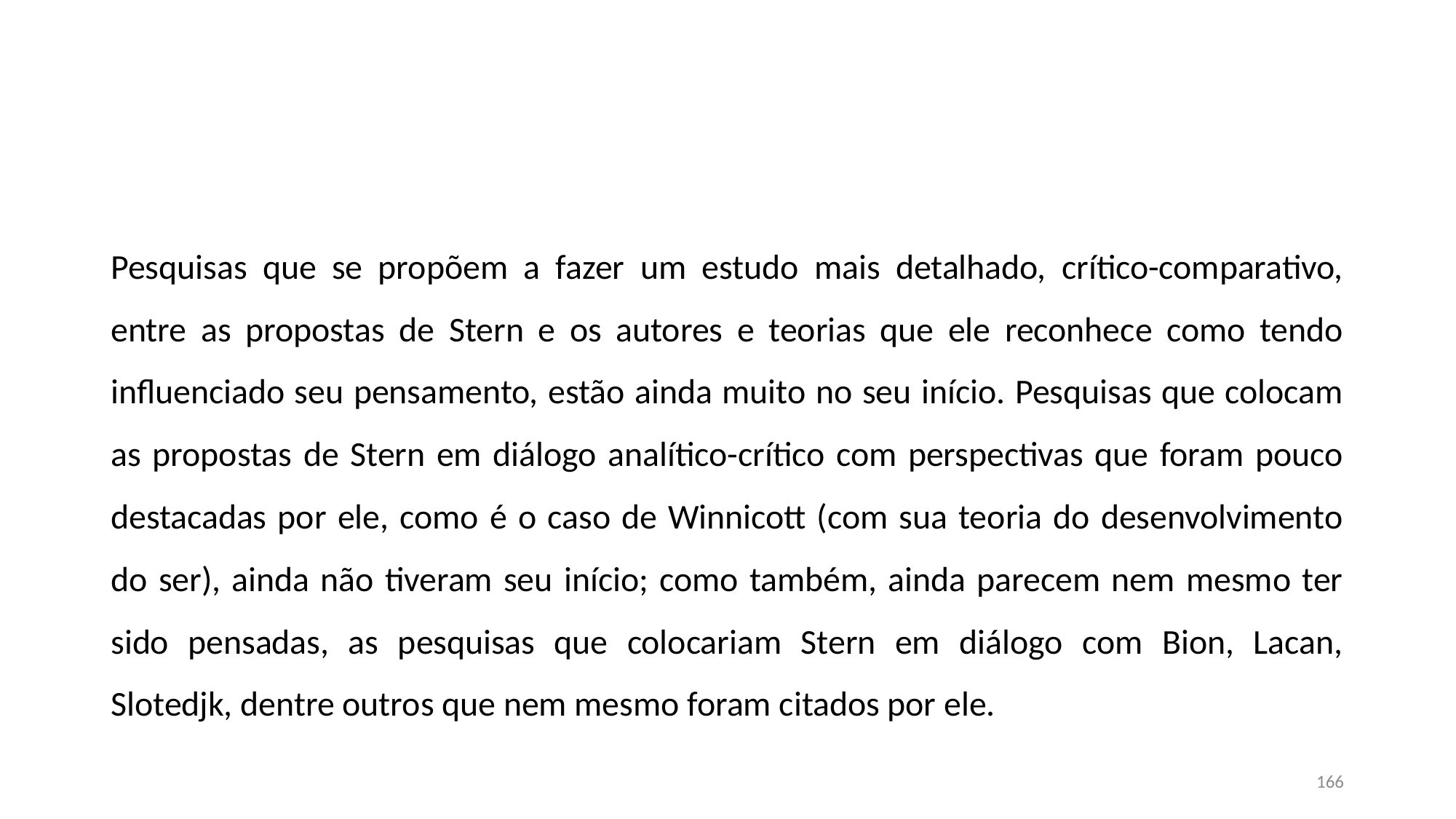

#
Pesquisas que se propõem a fazer um estudo mais detalhado, crítico-comparativo, entre as propostas de Stern e os autores e teorias que ele reconhece como tendo influenciado seu pensamento, estão ainda muito no seu início. Pesquisas que colocam as propostas de Stern em diálogo analítico-crítico com perspectivas que foram pouco destacadas por ele, como é o caso de Winnicott (com sua teoria do desenvolvimento do ser), ainda não tiveram seu início; como também, ainda parecem nem mesmo ter sido pensadas, as pesquisas que colocariam Stern em diálogo com Bion, Lacan, Slotedjk, dentre outros que nem mesmo foram citados por ele.

166